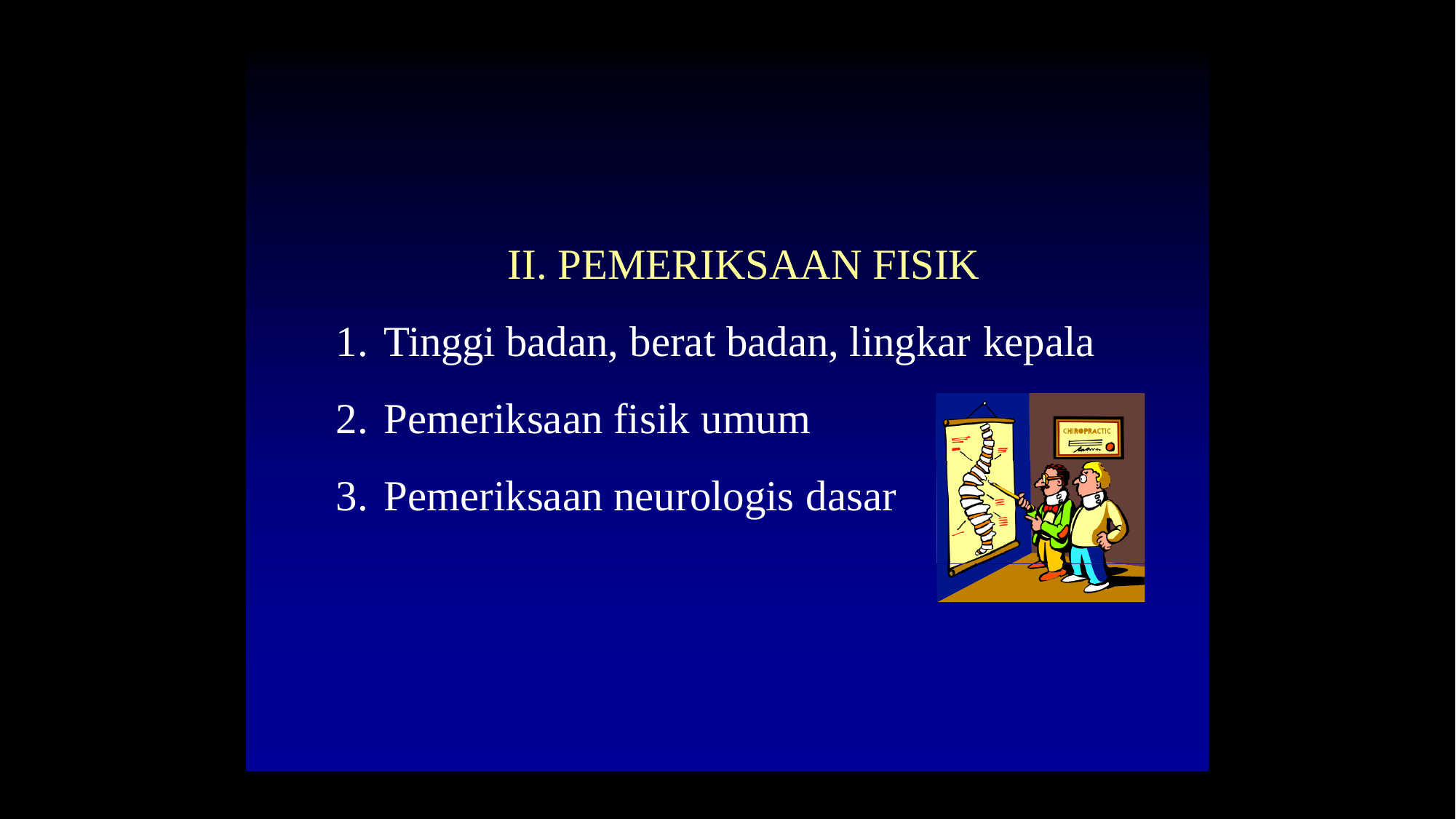

II. PEMERIKSAAN FISIK
Tinggi badan, berat badan, lingkar kepala
Pemeriksaan fisik umum
Pemeriksaan neurologis dasar